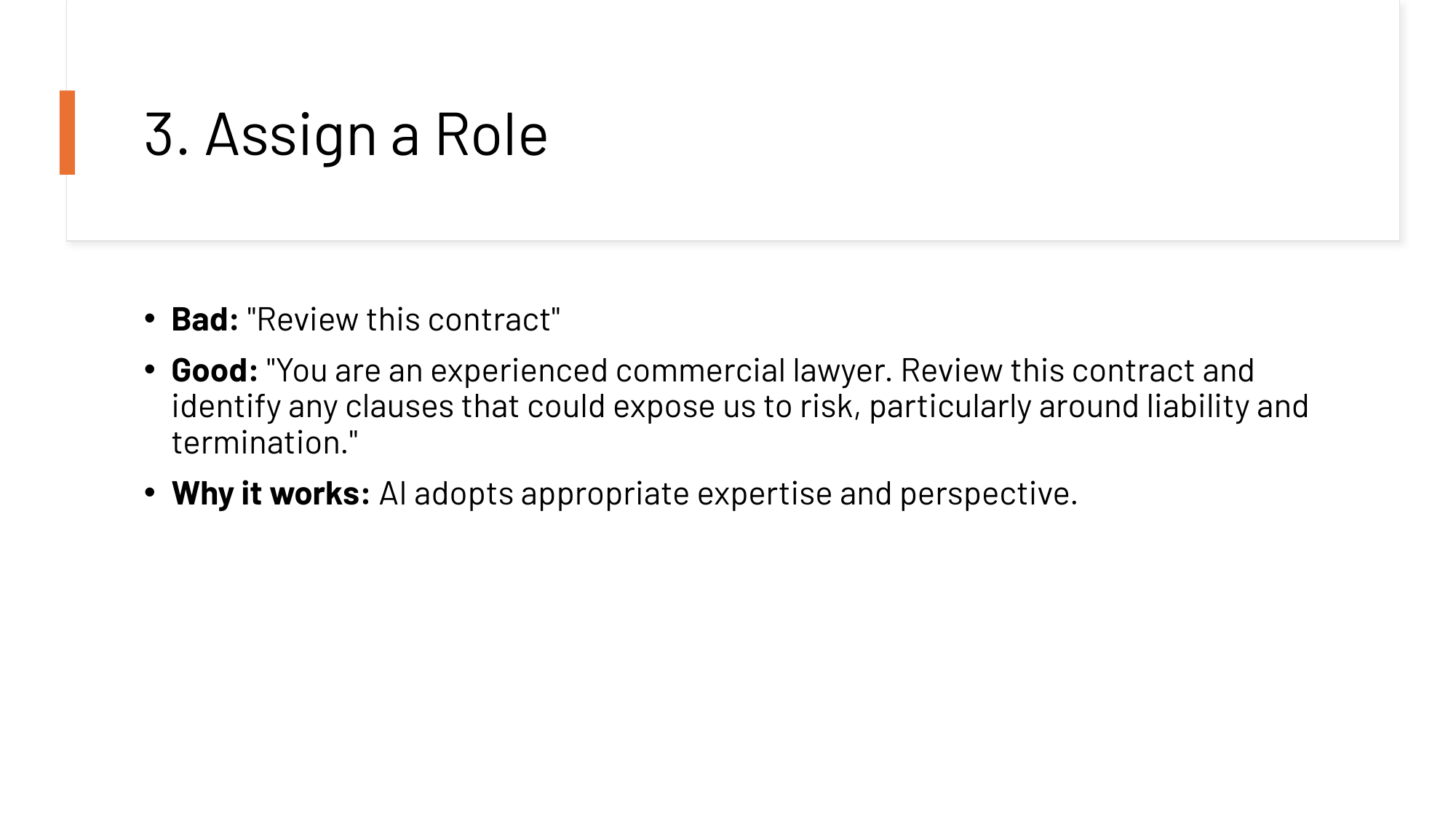

# 3. Assign a Role

Bad: "Review this contract"
Good: "You are an experienced commercial lawyer. Review this contract and identify any clauses that could expose us to risk, particularly around liability and termination."
Why it works: AI adopts appropriate expertise and perspective.